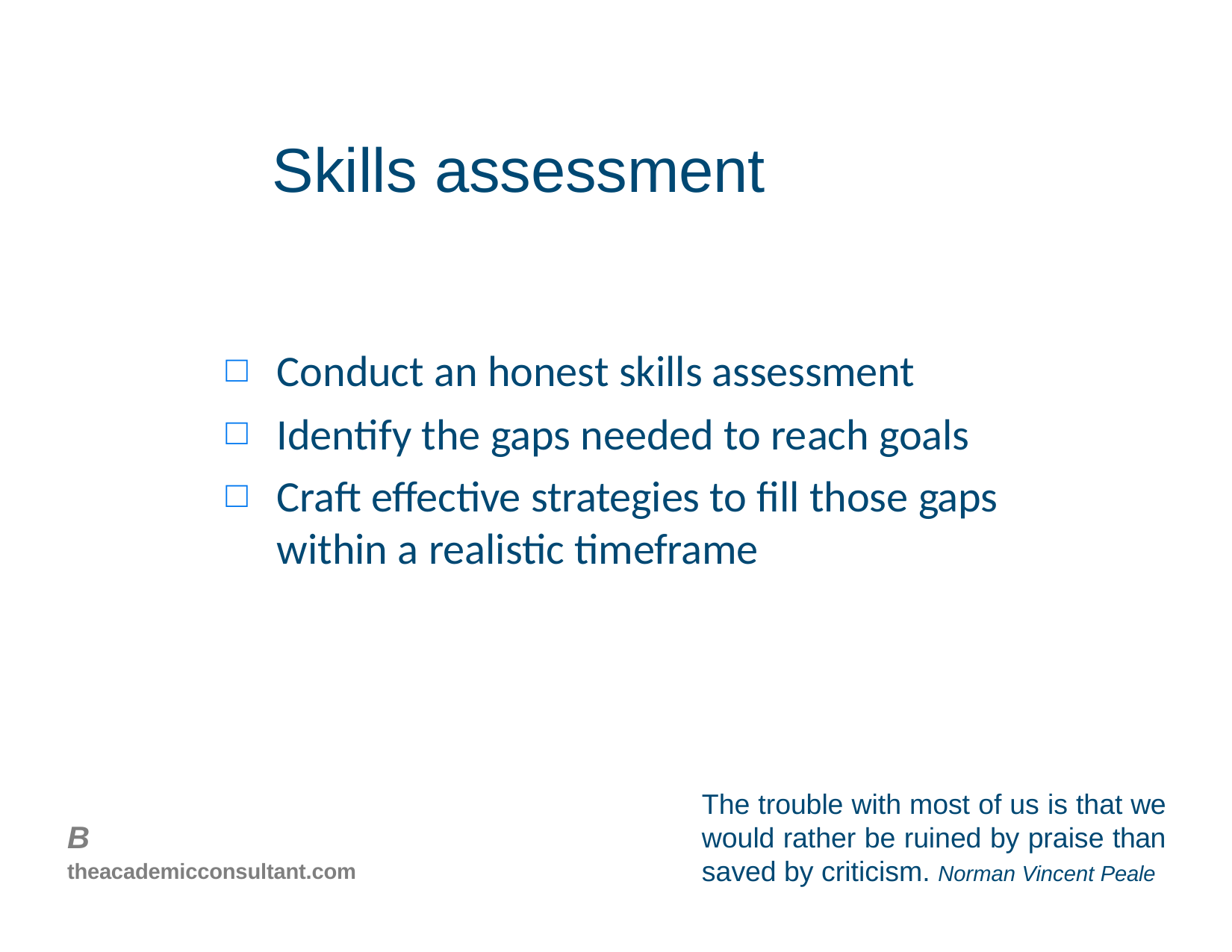

# Skills assessment
Conduct an honest skills assessment
Identify the gaps needed to reach goals
Craft effective strategies to fill those gaps within a realistic timeframe
The trouble with most of us is that we would rather be ruined by praise than saved by criticism. Norman Vincent Peale
B
theacademicconsultant.com